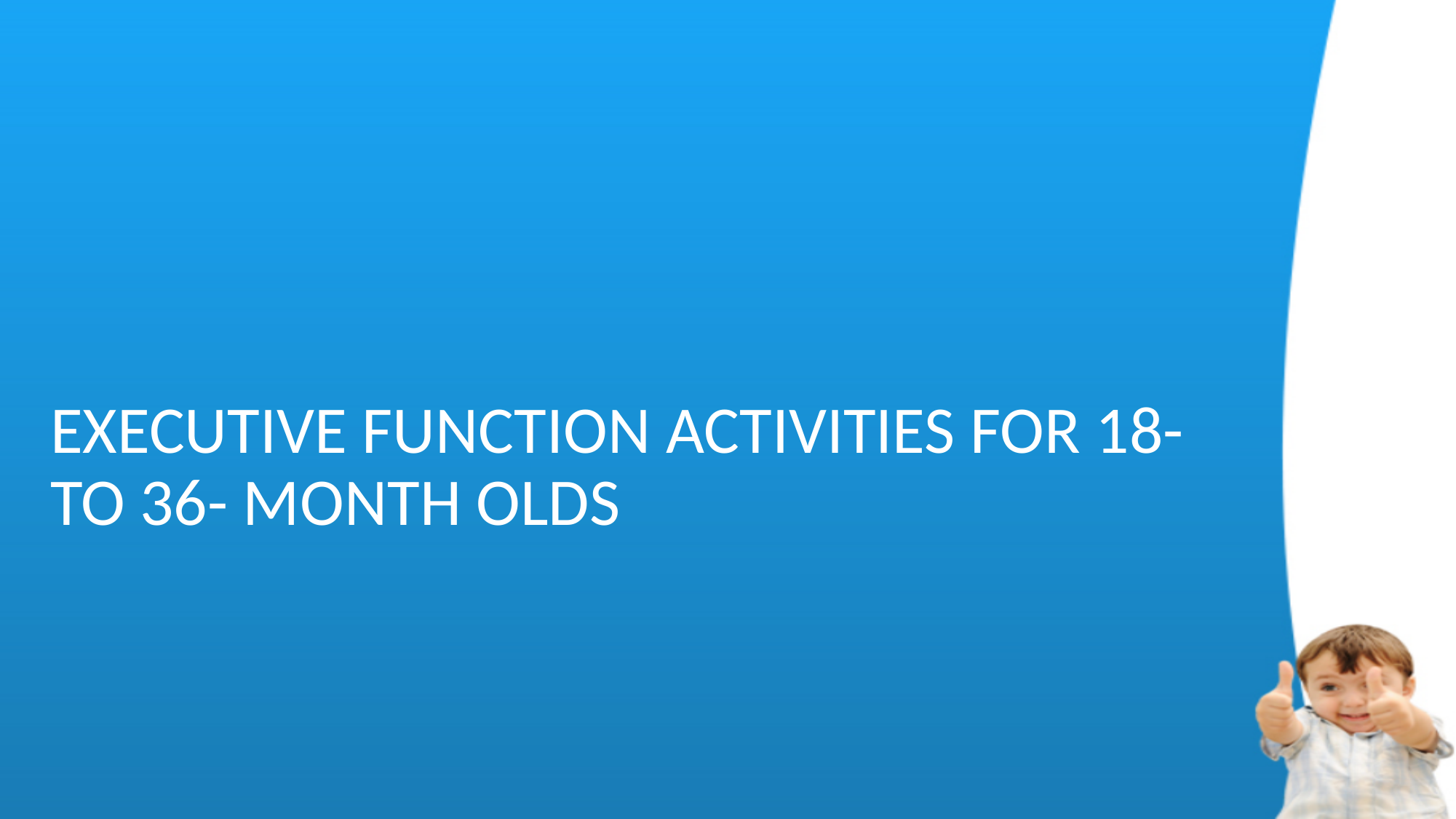

# EXECUTIVE FUNCTION ACTIVITIES FOR 18- TO 36- MONTH OLDS